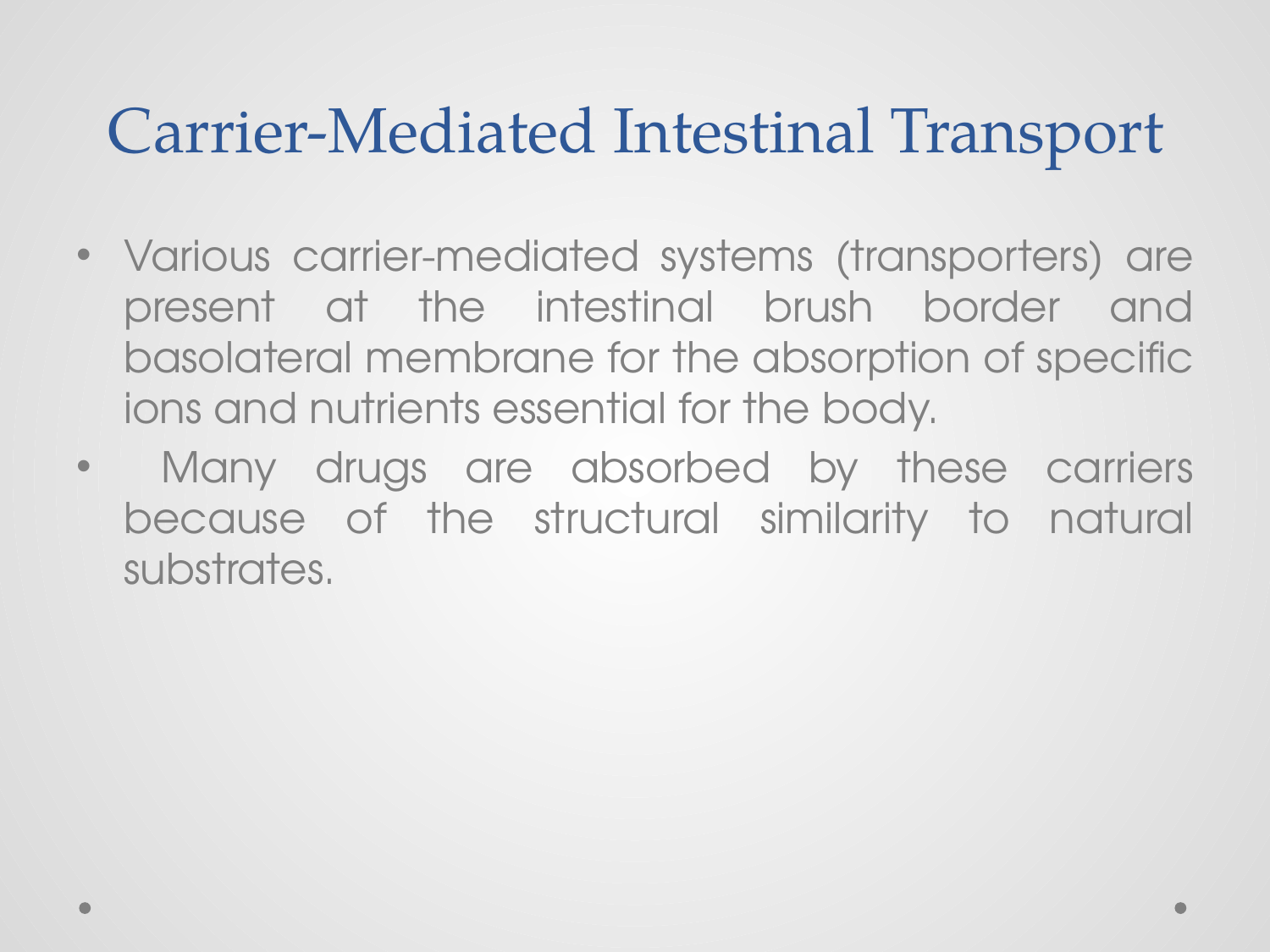

# Carrier-Mediated Intestinal Transport
Various carrier-mediated systems (transporters) are present at the intestinal brush border and basolateral membrane for the absorption of specific ions and nutrients essential for the body.
 Many drugs are absorbed by these carriers because of the structural similarity to natural substrates.